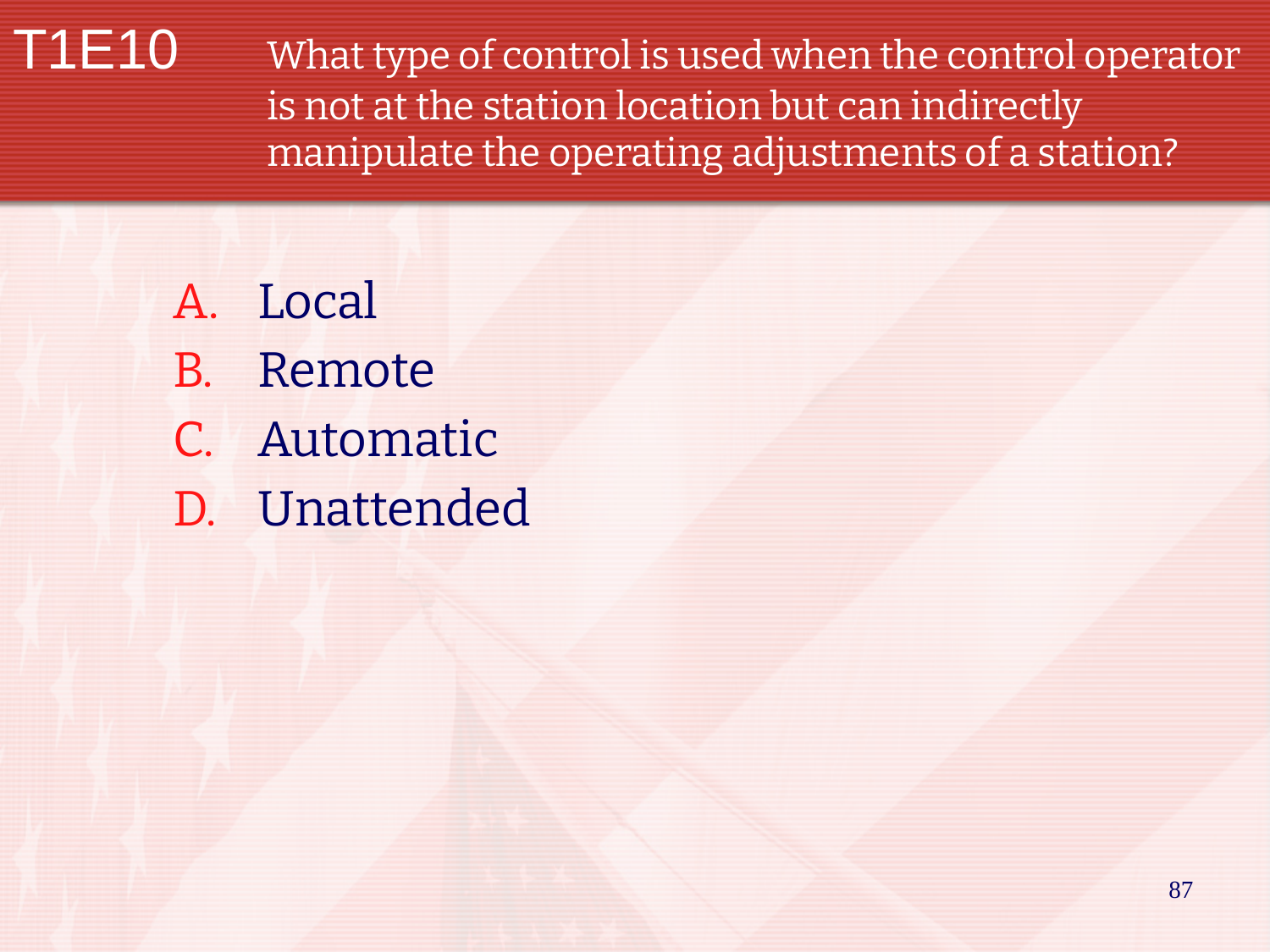

# T1E10  	What type of control is used when the control operator 		is not at the station location but can indirectly 			manipulate the operating adjustments of a station?
Local
Remote
Automatic
Unattended
87